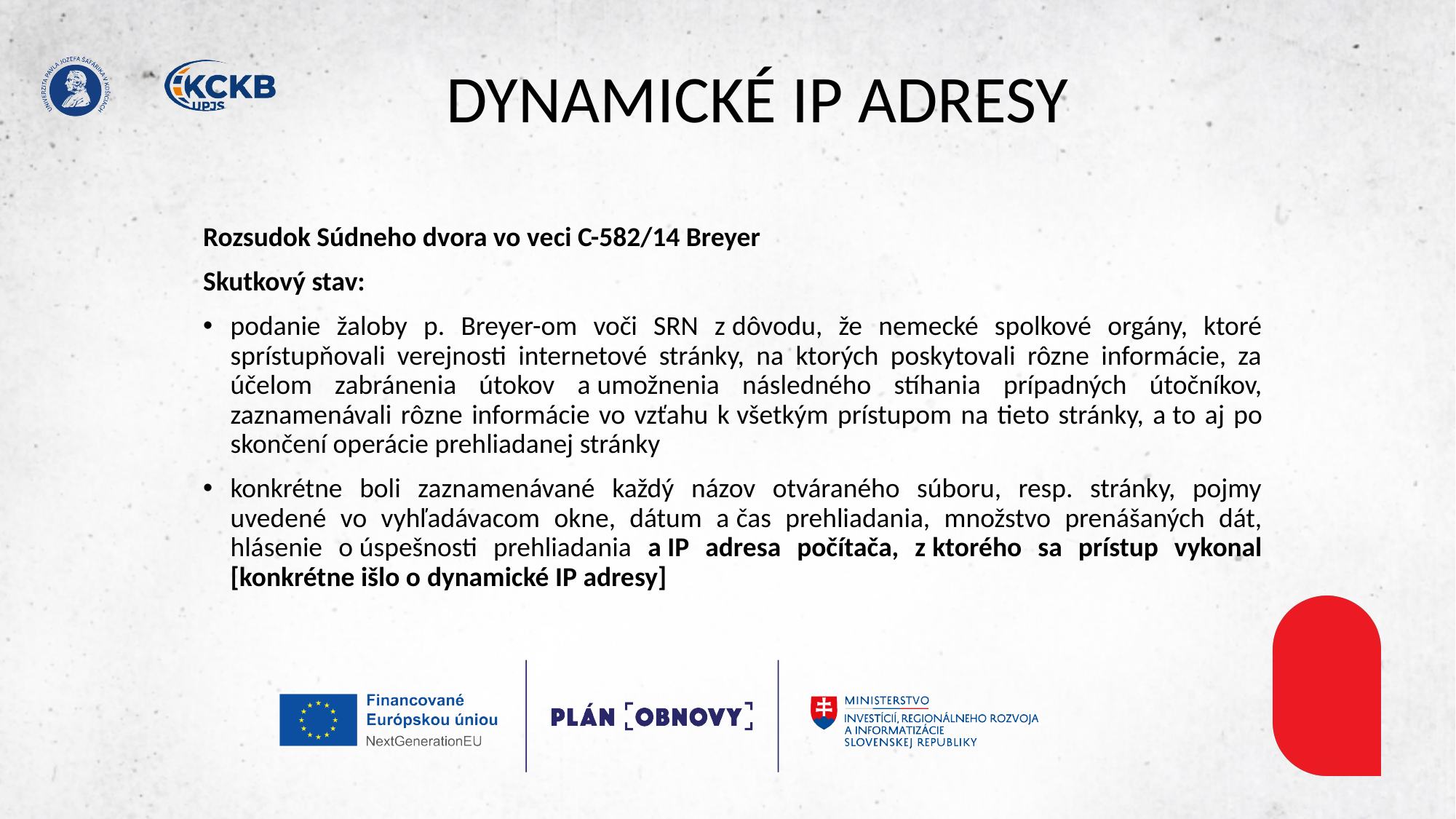

# DYNAMICKÉ IP ADRESY​
Rozsudok Súdneho dvora vo veci C-582/14 Breyer​
Skutkový stav:​
podanie žaloby p. Breyer-om voči SRN z dôvodu, že nemecké spolkové orgány, ktoré sprístupňovali verejnosti internetové stránky, na ktorých poskytovali rôzne informácie, za účelom zabránenia útokov a umožnenia následného stíhania prípadných útočníkov, zaznamenávali rôzne informácie vo vzťahu k všetkým prístupom na tieto stránky, a to aj po skončení operácie prehliadanej stránky​
konkrétne boli zaznamenávané každý názov otváraného súboru, resp. stránky, pojmy uvedené vo vyhľadávacom okne, dátum a čas prehliadania, množstvo prenášaných dát, hlásenie o úspešnosti prehliadania a IP adresa počítača, z ktorého sa prístup vykonal [konkrétne išlo o dynamické IP adresy]​